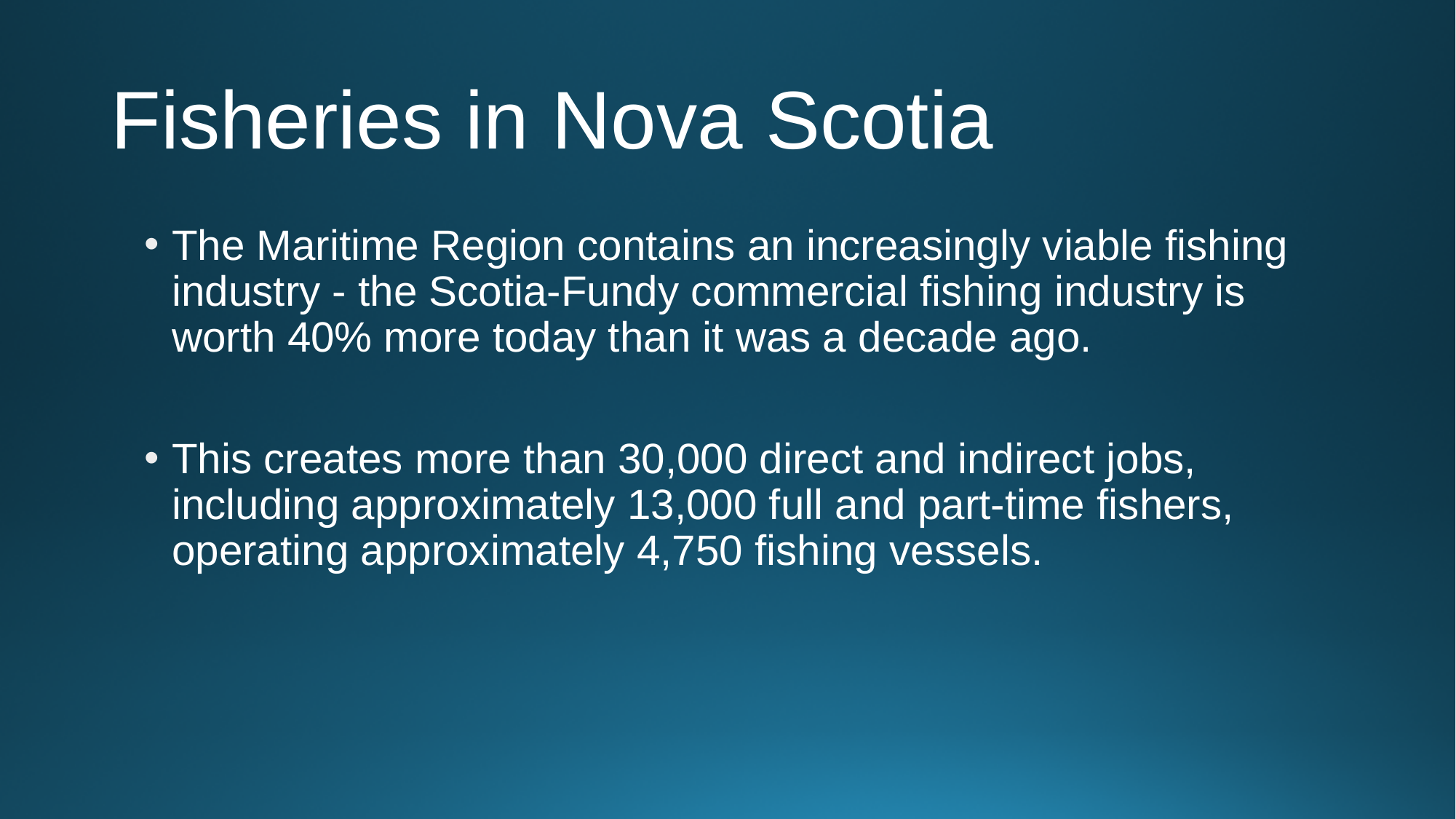

# Fisheries in Nova Scotia
The Maritime Region contains an increasingly viable fishing industry - the Scotia-Fundy commercial fishing industry is worth 40% more today than it was a decade ago.

This creates more than 30,000 direct and indirect jobs, including approximately 13,000 full and part-time fishers, operating approximately 4,750 fishing vessels.